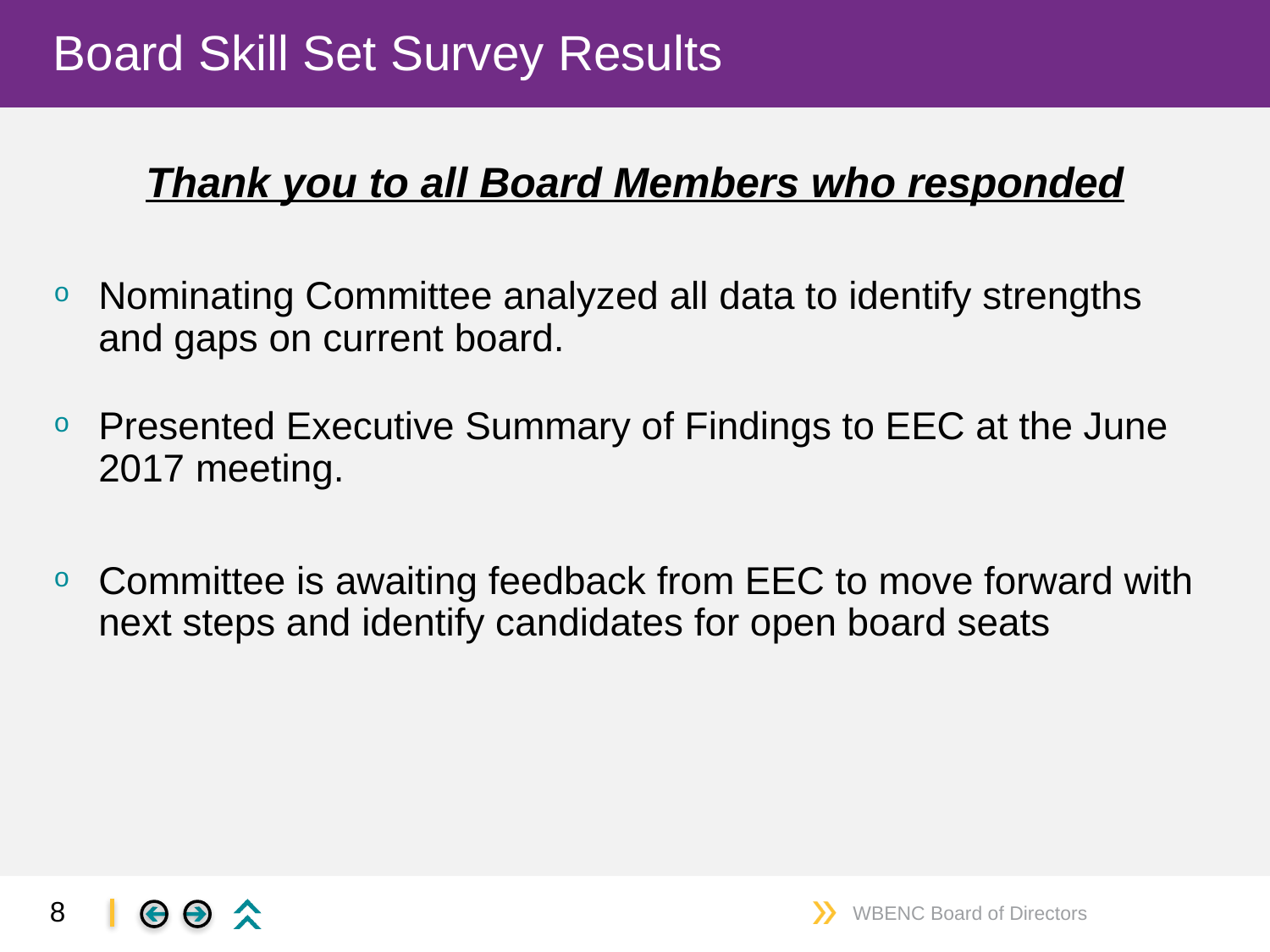

# Board Skill Set Survey Results

Thank you to all Board Members who responded

Nominating Committee analyzed all data to identify strengths and gaps on current board.

Presented Executive Summary of Findings to EEC at the June 2017 meeting.

Committee is awaiting feedback from EEC to move forward with next steps and identify candidates for open board seats